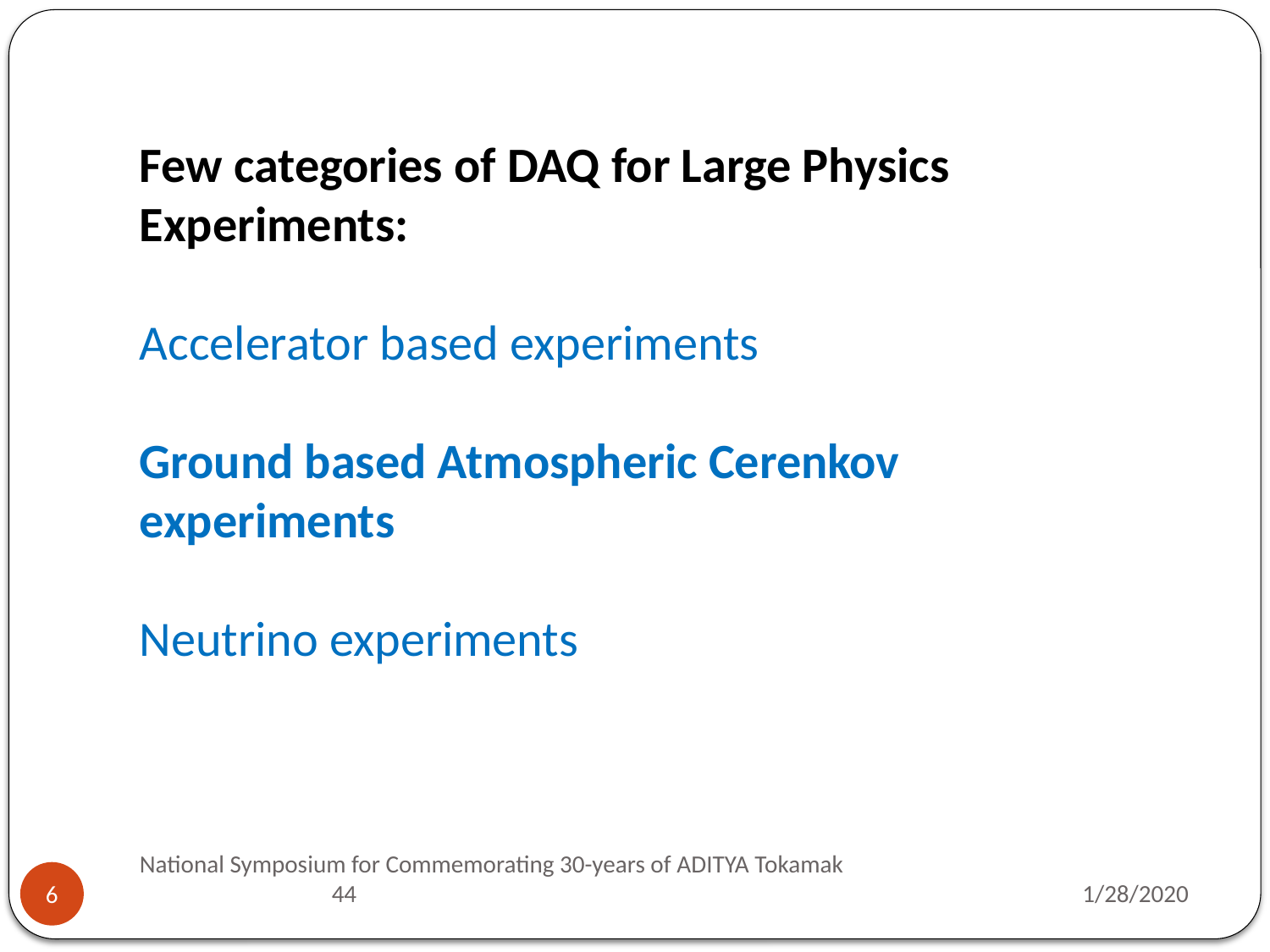

Few categories of DAQ for Large Physics Experiments:
Accelerator based experiments
Ground based Atmospheric Cerenkov experiments
Neutrino experiments
National Symposium for Commemorating 30-years of ADITYA Tokamak                                                             44
1/28/2020
6